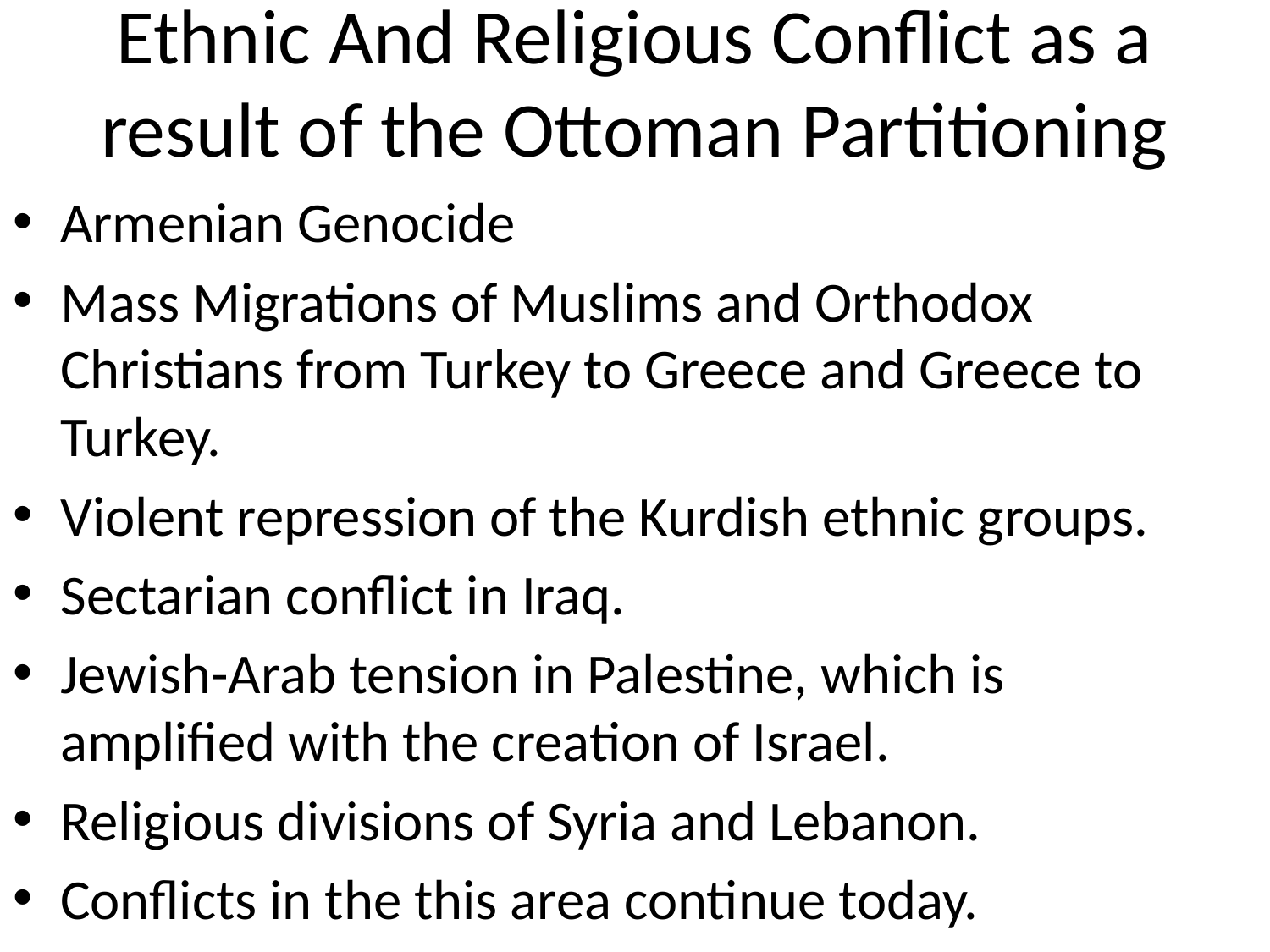

# Ethnic And Religious Conflict as a result of the Ottoman Partitioning
Armenian Genocide
Mass Migrations of Muslims and Orthodox Christians from Turkey to Greece and Greece to Turkey.
Violent repression of the Kurdish ethnic groups.
Sectarian conflict in Iraq.
Jewish-Arab tension in Palestine, which is amplified with the creation of Israel.
Religious divisions of Syria and Lebanon.
Conflicts in the this area continue today.